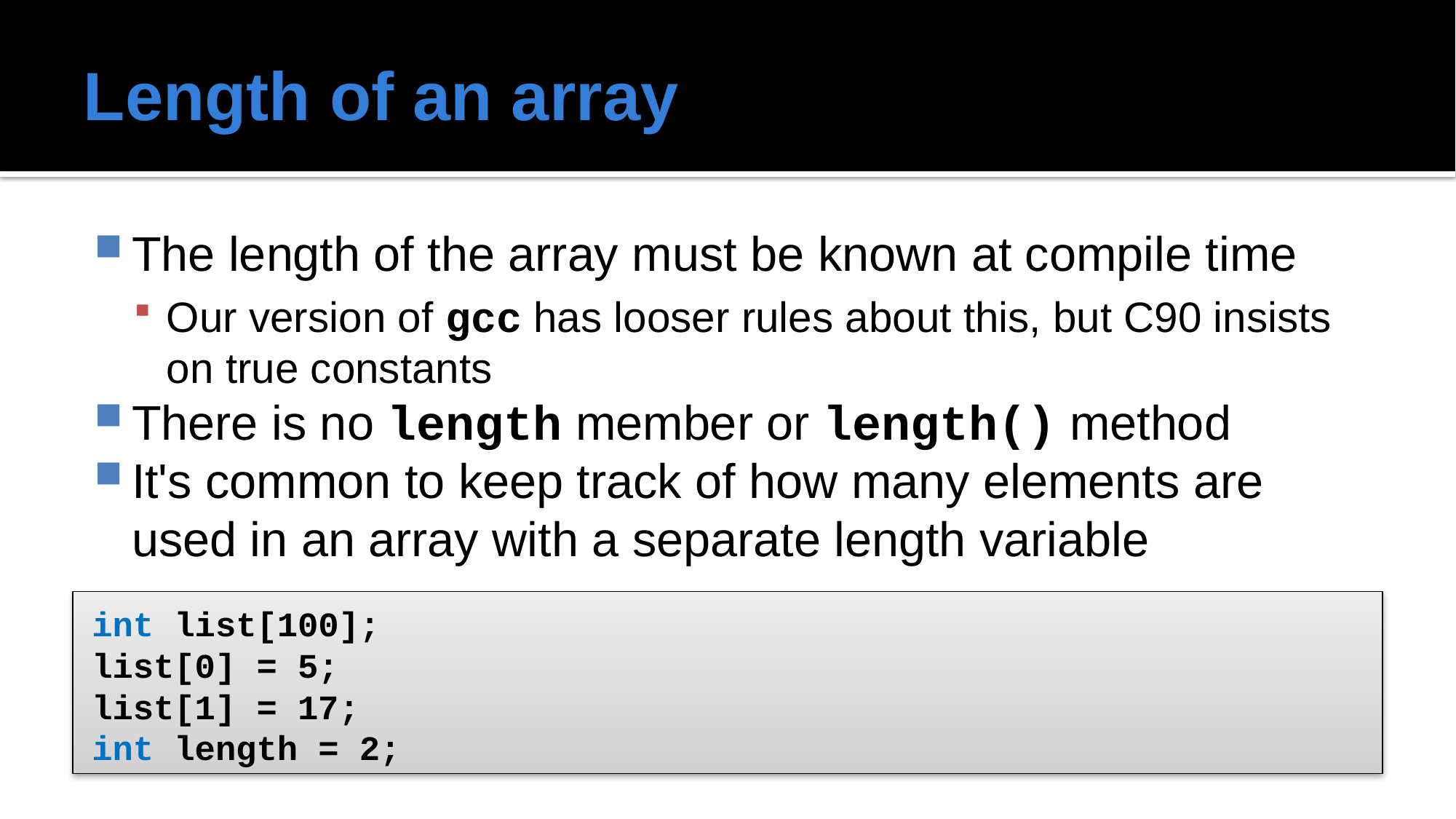

# Length of an array
The length of the array must be known at compile time
Our version of gcc has looser rules about this, but C90 insists on true constants
There is no length member or length() method
It's common to keep track of how many elements are used in an array with a separate length variable
int list[100];
list[0] = 5;
list[1] = 17;
int length = 2;